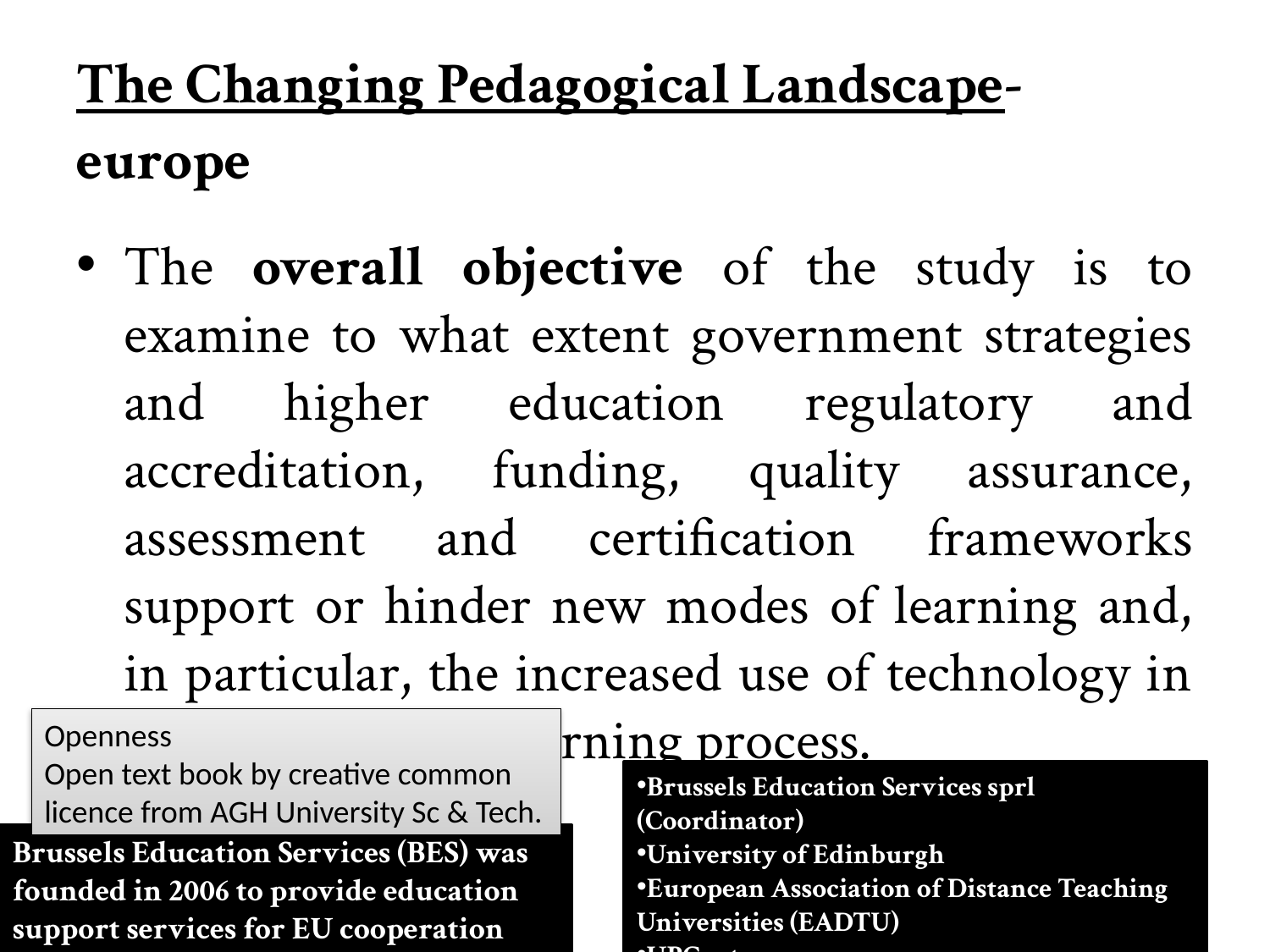

# The Changing Pedagogical Landscape-europe
The overall objective of the study is to examine to what extent government strategies and higher education regulatory and accreditation, funding, quality assurance, assessment and certification frameworks support or hinder new modes of learning and, in particular, the increased use of technology in the teaching and learning process.
Openness
Open text book by creative common licence from AGH University Sc & Tech.
Brussels Education Services sprl (Coordinator)
University of Edinburgh
European Association of Distance Teaching Universities (EADTU)
UPCnet
Brussels Education Services (BES) was founded in 2006 to provide education support services for EU cooperation